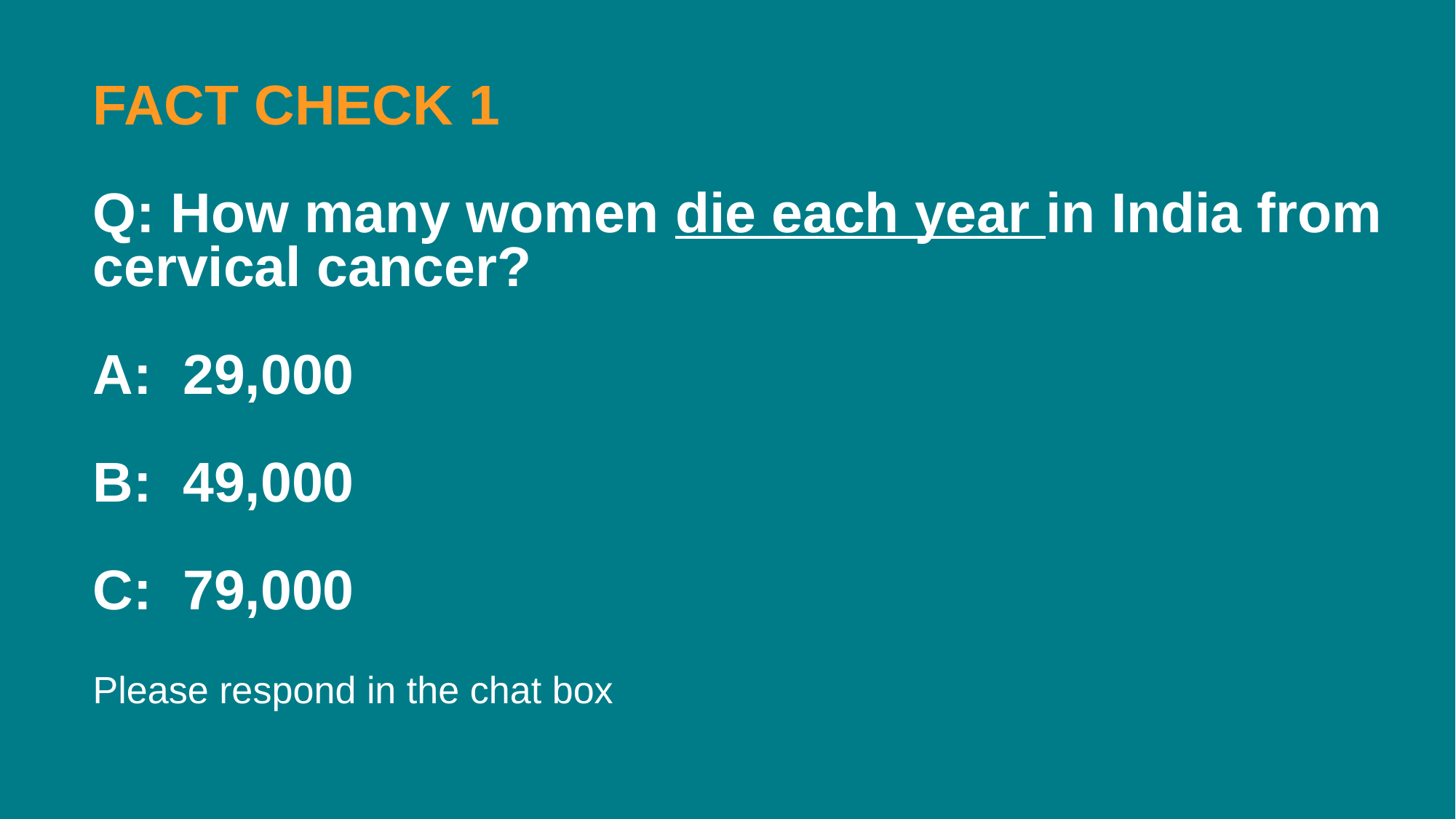

FACT CHECK 1

Q: How many women die each year in India from cervical cancer?

A:  29,000

B:  49,000

C:  79,000

Please respond in the chat box